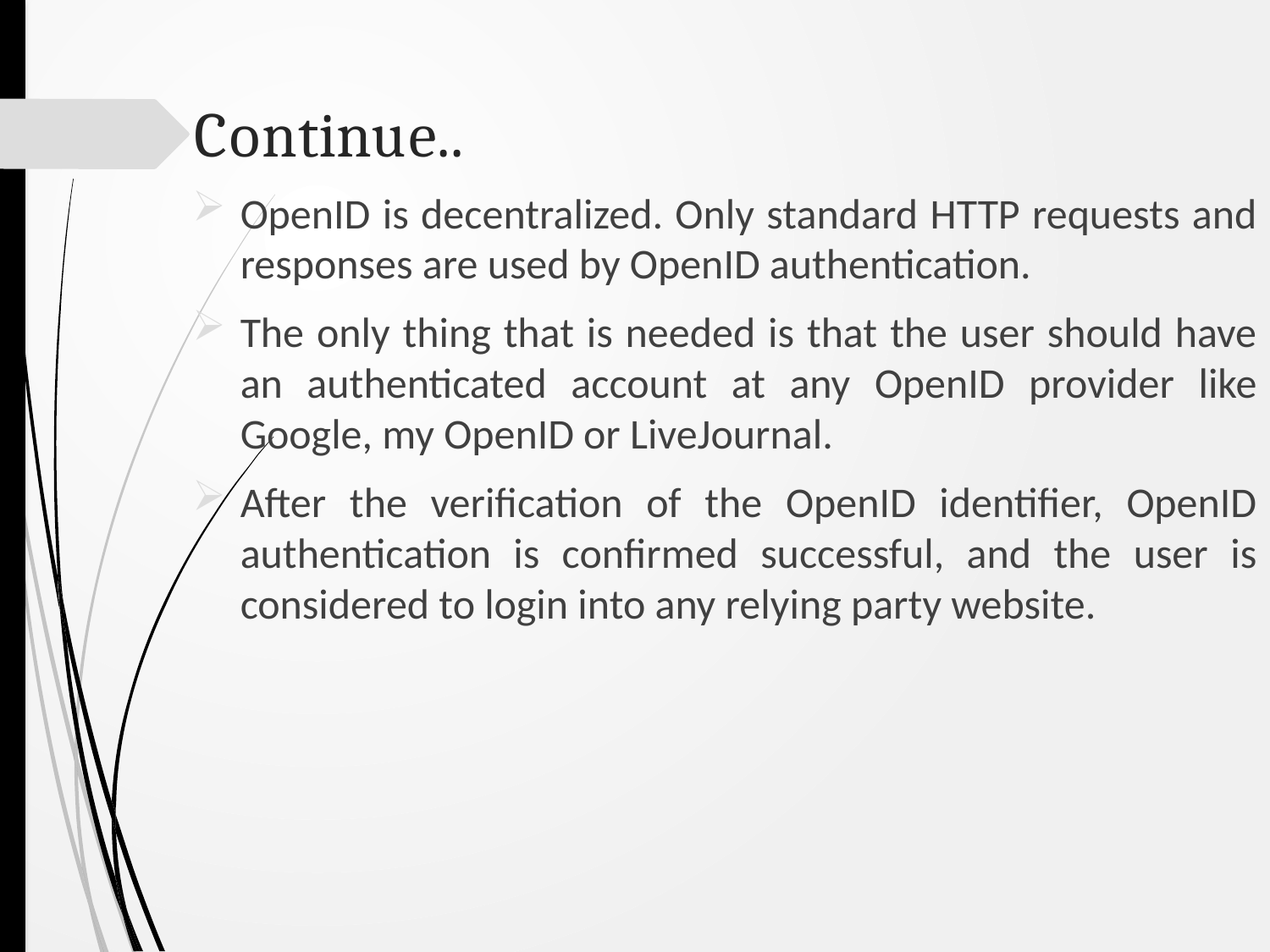

# Continue..
OpenID is decentralized. Only standard HTTP requests and responses are used by OpenID authentication.
The only thing that is needed is that the user should have an authenticated account at any OpenID provider like Google, my OpenID or LiveJournal.
After the verification of the OpenID identifier, OpenID authentication is confirmed successful, and the user is considered to login into any relying party website.